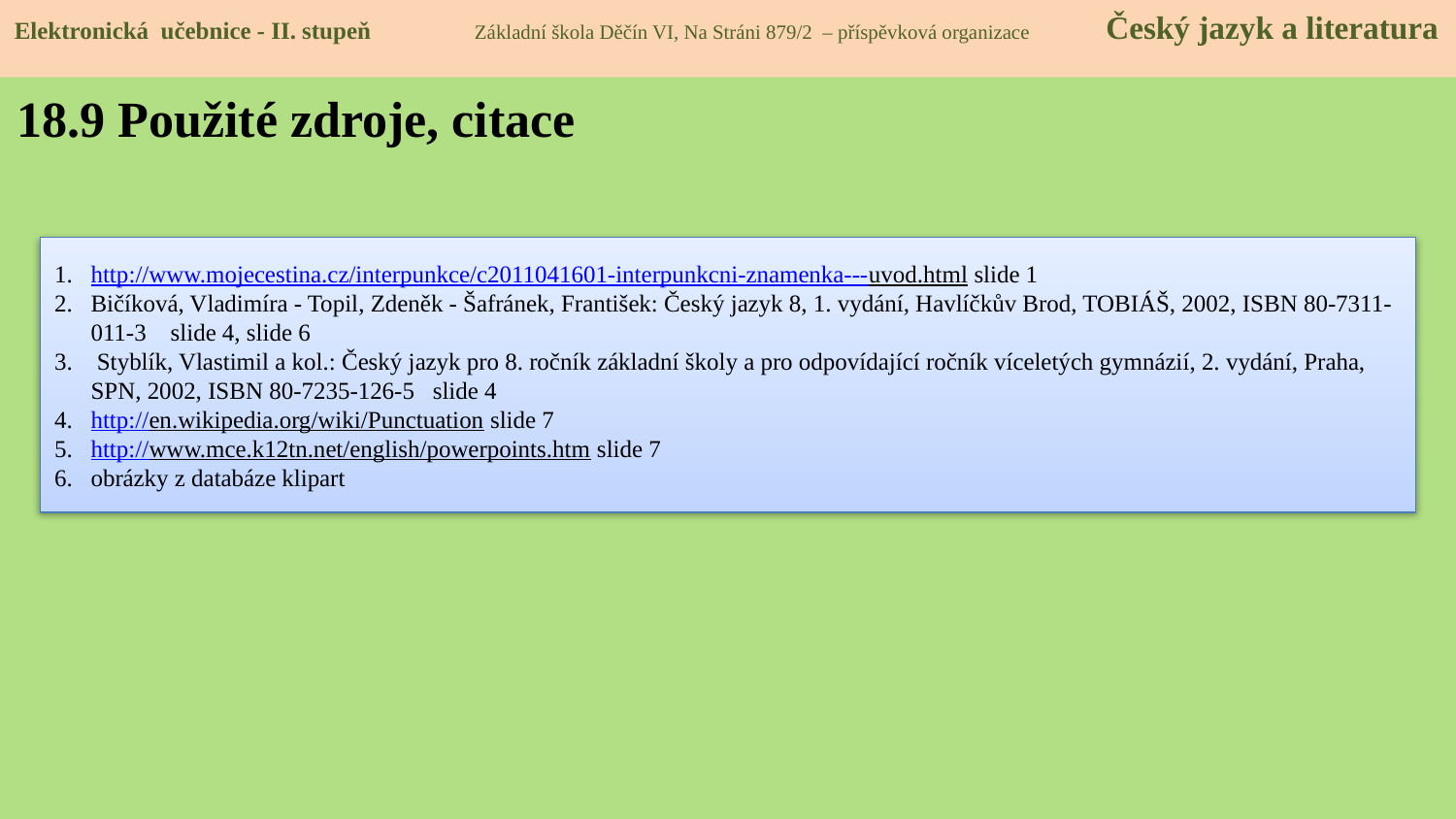

Elektronická  učebnice - II. stupeň                 Základní škola Děčín VI, Na Stráni 879/2  – příspěvková organizace               Český jazyk a literatura

18.9 Použité zdroje, citace
http://www.mojecestina.cz/interpunkce/c2011041601-interpunkcni-znamenka---uvod.html slide 1
Bičíková, Vladimíra - Topil, Zdeněk - Šafránek, František: Český jazyk 8, 1. vydání, Havlíčkův Brod, TOBIÁŠ, 2002, ISBN 80-7311-011-3    slide 4, slide 6
 Styblík, Vlastimil a kol.: Český jazyk pro 8. ročník základní školy a pro odpovídající ročník víceletých gymnázií, 2. vydání, Praha, SPN, 2002, ISBN 80-7235-126-5   slide 4
http://en.wikipedia.org/wiki/Punctuation slide 7
http://www.mce.k12tn.net/english/powerpoints.htm slide 7
obrázky z databáze klipart